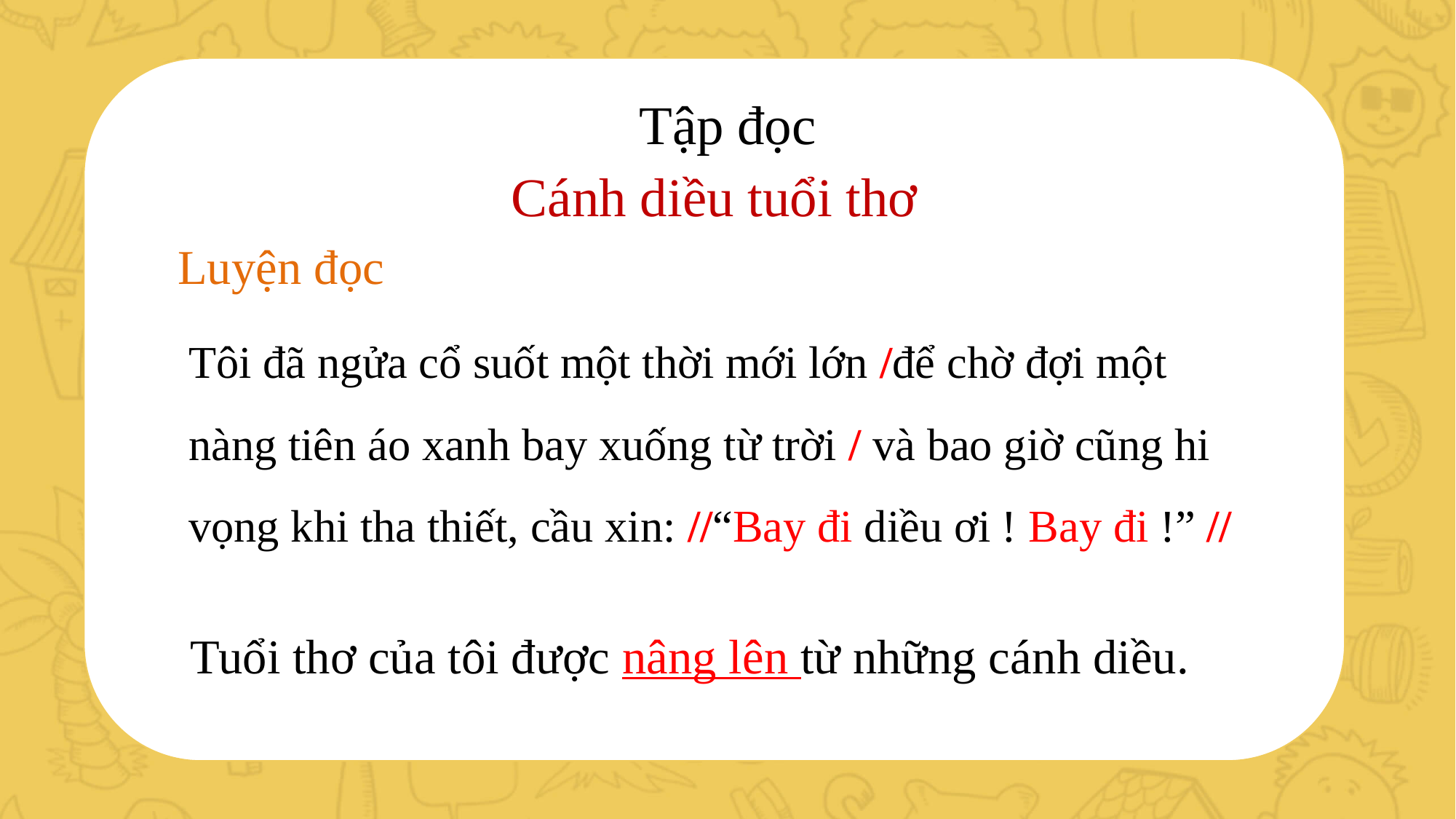

Tập đọc
Cánh diều tuổi thơ
Luyện đọc
Tôi đã ngửa cổ suốt một thời mới lớn /để chờ đợi một nàng tiên áo xanh bay xuống từ trời / và bao giờ cũng hi vọng khi tha thiết, cầu xin: //“Bay đi diều ơi ! Bay đi !” //
     Tuổi thơ của tôi được nâng lên từ những cánh diều.